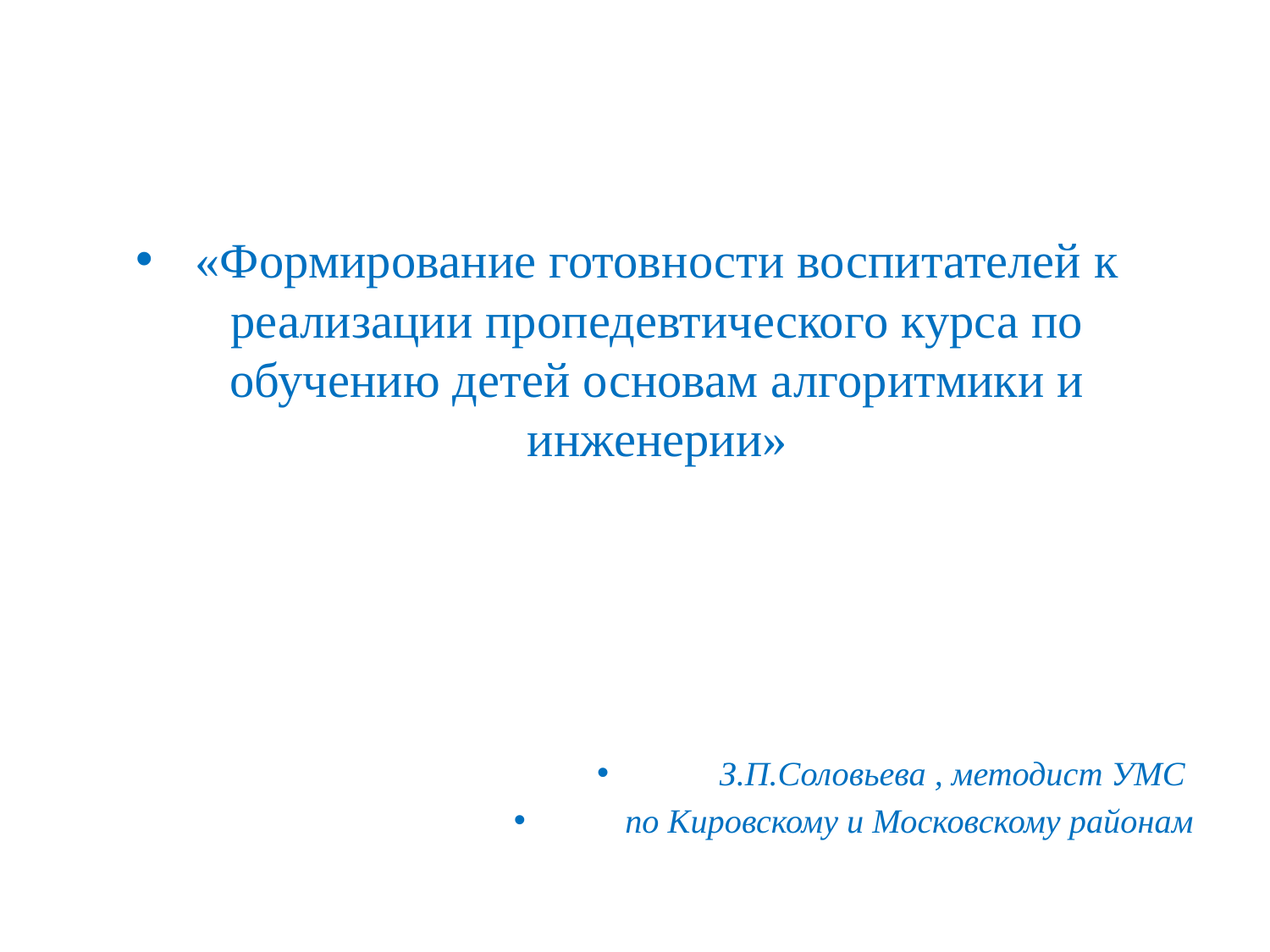

#
«Формирование готовности воспитателей к реализации пропедевтического курса по обучению детей основам алгоритмики и инженерии»

З.П.Соловьева , методист УМС
по Кировскому и Московскому районам